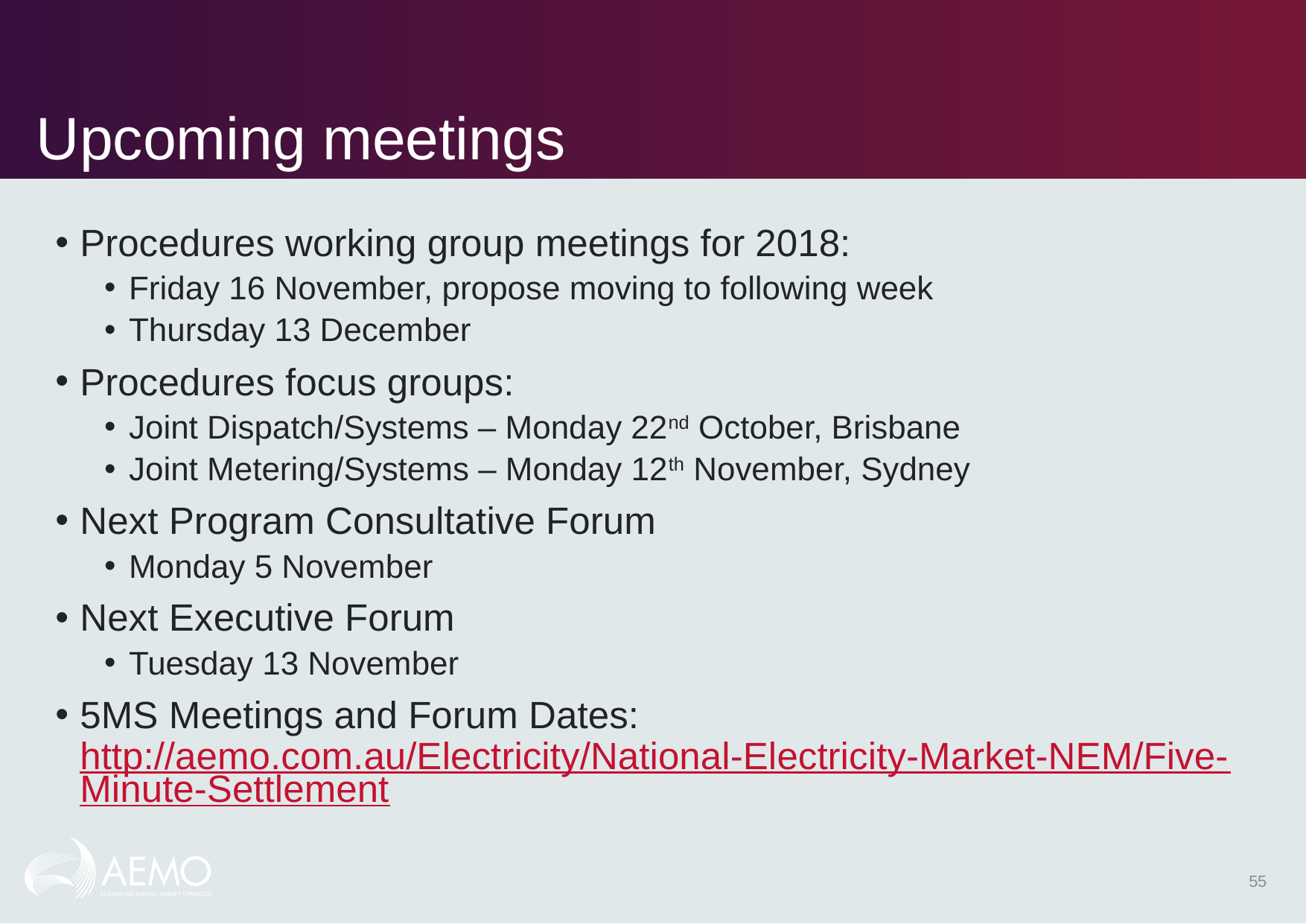

# Upcoming meetings
Procedures working group meetings for 2018:
Friday 16 November, propose moving to following week
Thursday 13 December
Procedures focus groups:
Joint Dispatch/Systems – Monday 22nd October, Brisbane
Joint Metering/Systems – Monday 12th November, Sydney
Next Program Consultative Forum
Monday 5 November
Next Executive Forum
Tuesday 13 November
5MS Meetings and Forum Dates: http://aemo.com.au/Electricity/National-Electricity-Market-NEM/Five-Minute-Settlement

55